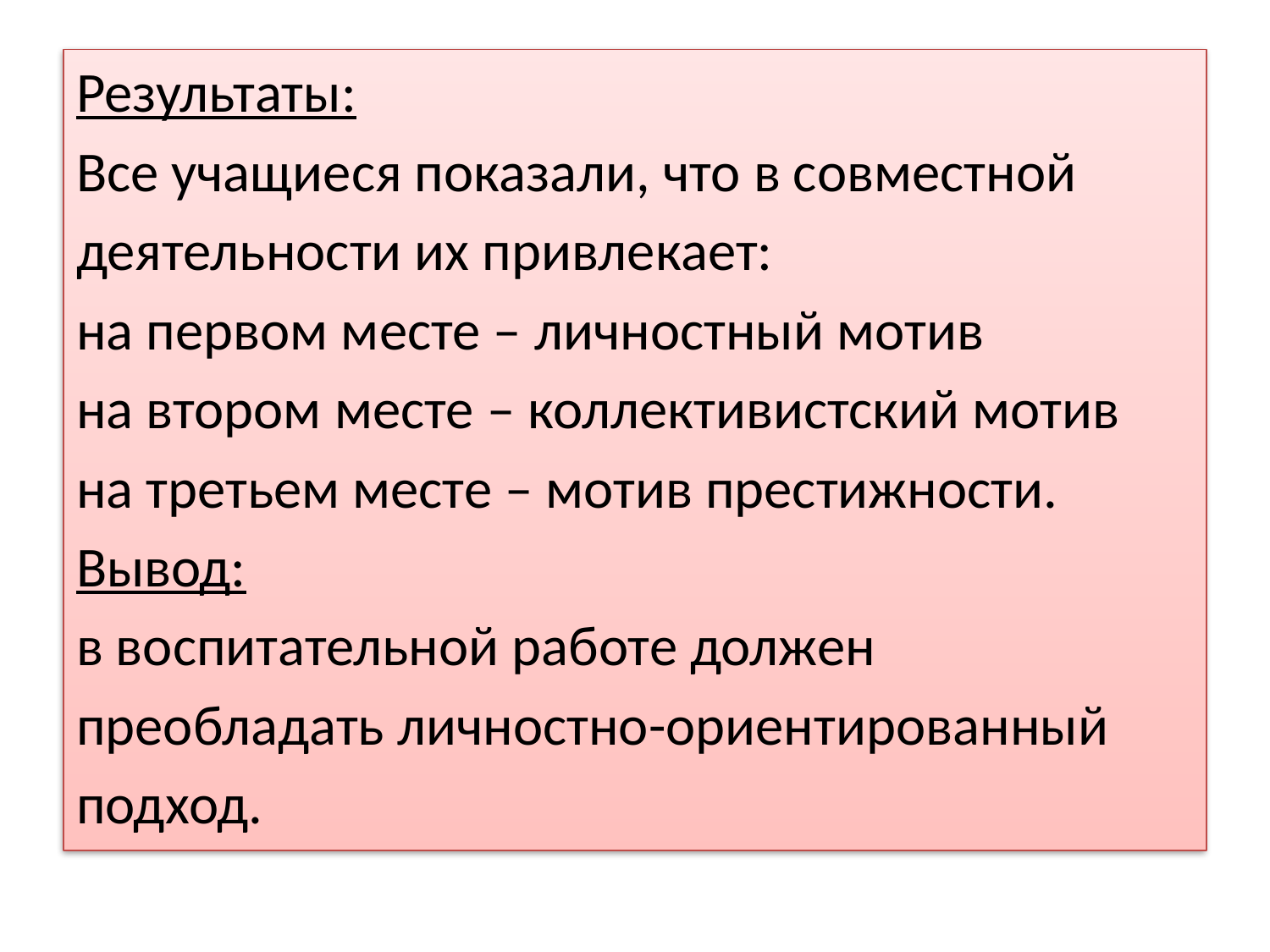

Результаты:
Все учащиеся показали, что в совместной
деятельности их привлекает:
на первом месте – личностный мотив
на втором месте – коллективистский мотив
на третьем месте – мотив престижности.
Вывод:
в воспитательной работе должен
преобладать личностно-ориентированный
подход.